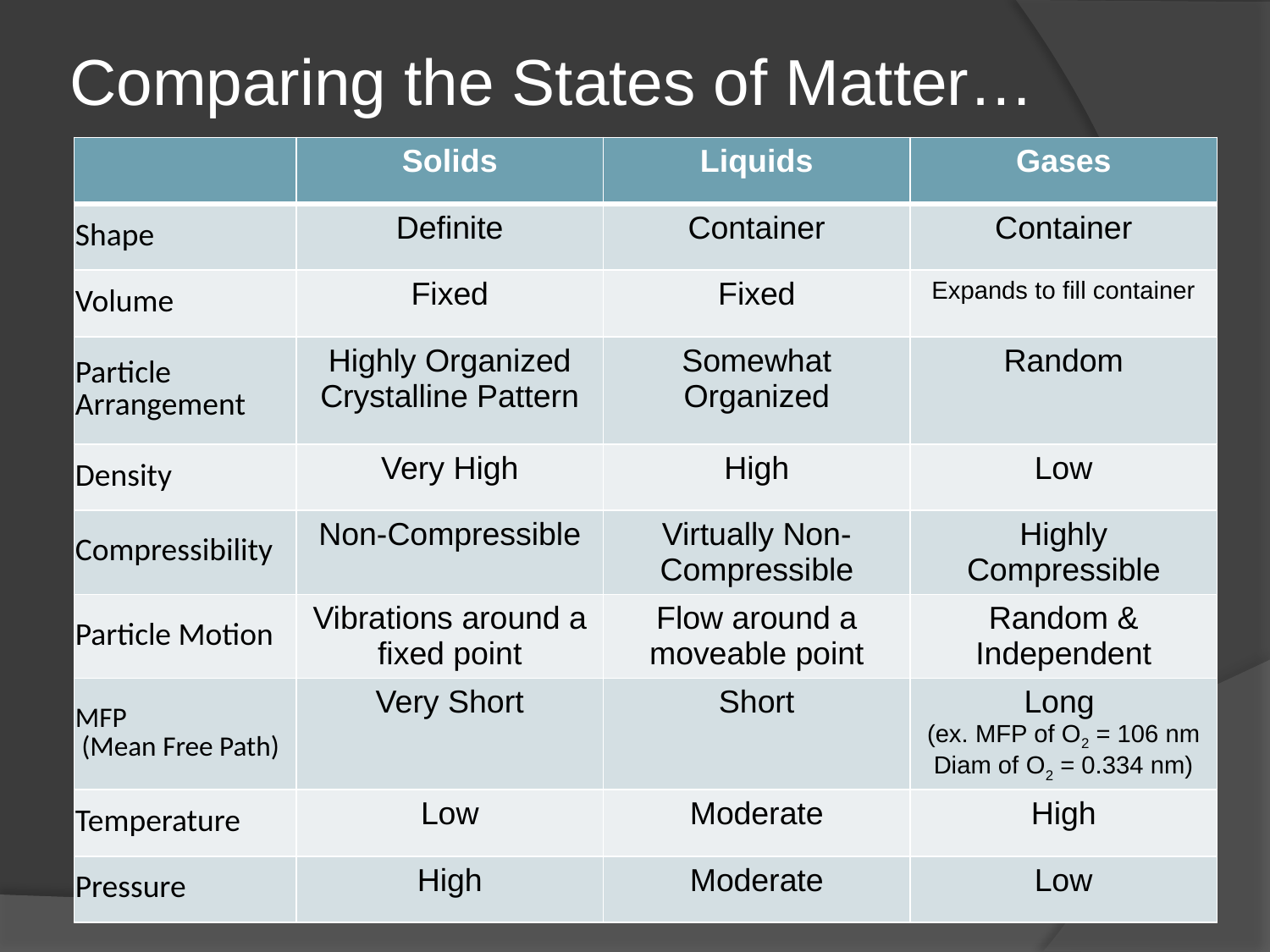

# Comparing the States of Matter…
|  | Solids | Liquids | Gases |
| --- | --- | --- | --- |
| Shape | Definite | Container | Container |
| Volume | Fixed | Fixed | Expands to fill container |
| Particle Arrangement | Highly Organized Crystalline Pattern | Somewhat Organized | Random |
| Density | Very High | High | Low |
| Compressibility | Non-Compressible | Virtually Non-Compressible | Highly Compressible |
| Particle Motion | Vibrations around a fixed point | Flow around a moveable point | Random & Independent |
| MFP (Mean Free Path) | Very Short | Short | Long (ex. MFP of O2 = 106 nm Diam of O2 = 0.334 nm) |
| Temperature | Low | Moderate | High |
| Pressure | High | Moderate | Low |